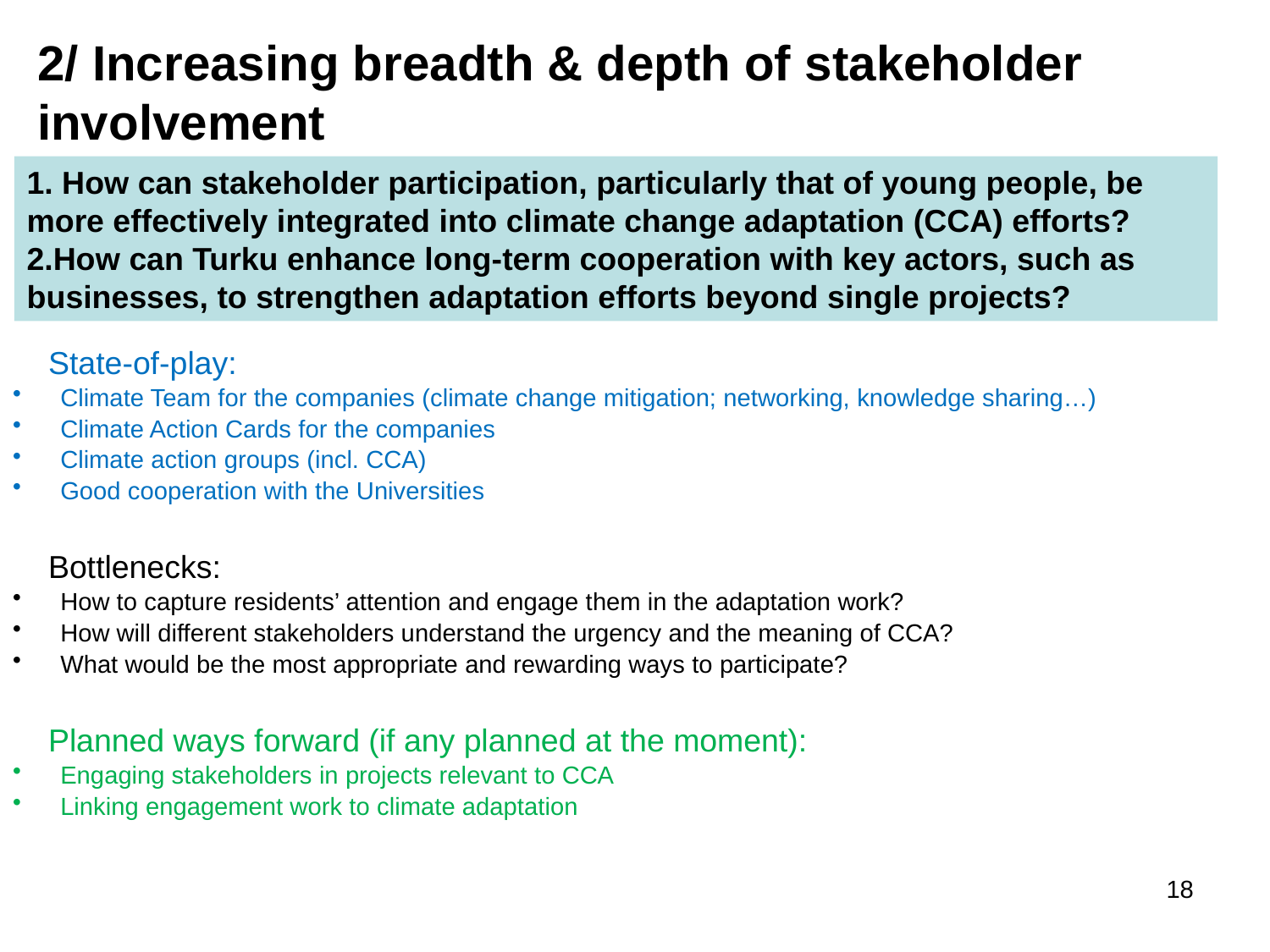

# 2/ Increasing breadth & depth of stakeholder involvement
1. How can stakeholder participation, particularly that of young people, be more effectively integrated into climate change adaptation (CCA) efforts?
2.How can Turku enhance long-term cooperation with key actors, such as businesses, to strengthen adaptation efforts beyond single projects?
    State-of-play:
Climate Team for the companies (climate change mitigation; networking, knowledge sharing…)
Climate Action Cards for the companies
Climate action groups (incl. CCA)
Good cooperation with the Universities

    Bottlenecks:
How to capture residents’ attention and engage them in the adaptation work?
How will different stakeholders understand the urgency and the meaning of CCA?
What would be the most appropriate and rewarding ways to participate?

    Planned ways forward (if any planned at the moment):
Engaging stakeholders in projects relevant to CCA
Linking engagement work to climate adaptation

18